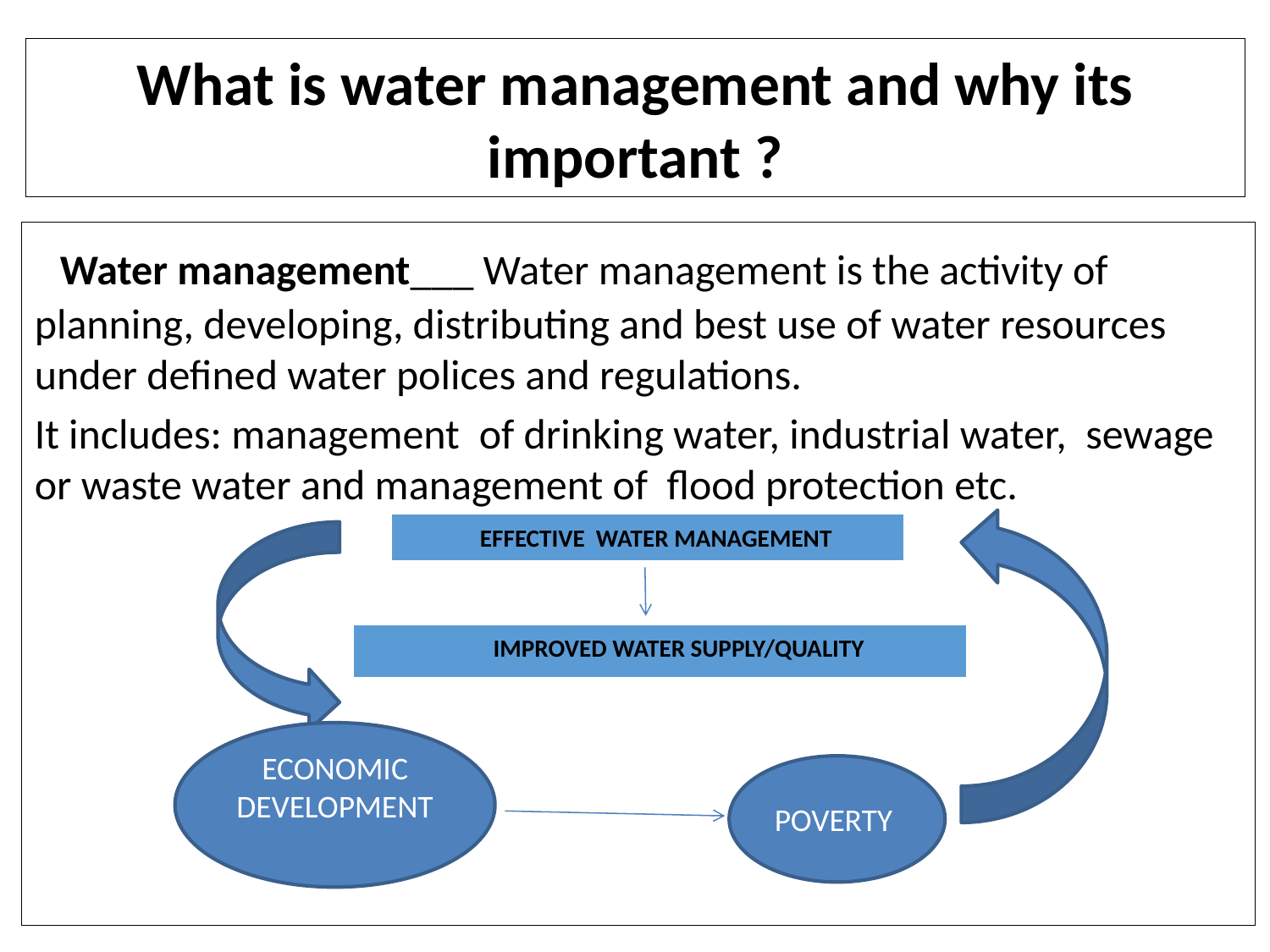

# What is water management and why its important ?
  Water management___ Water management is the activity of planning, developing, distributing and best use of water resources under defined water polices and regulations.
It includes: management  of drinking water, industrial water,  sewage or waste water and management of  flood protection etc.

| EFFECTIVE WATER MANAGEMENT |
| --- |

| IMPROVED WATER SUPPLY/QUALITY |
| --- |
ECONOMIC DEVELOPMENT
POVERTY